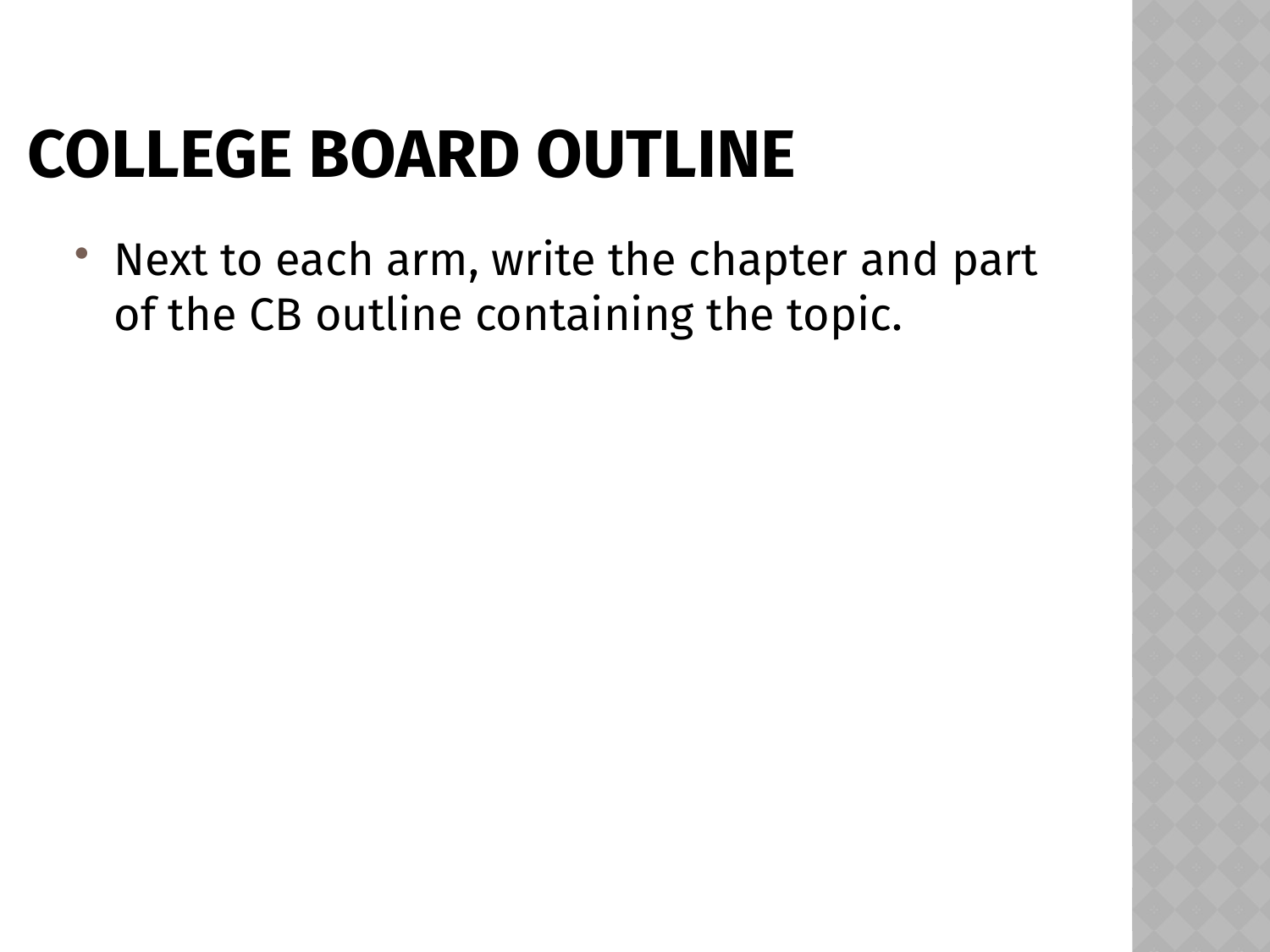

# College Board Outline
Next to each arm, write the chapter and part of the CB outline containing the topic.